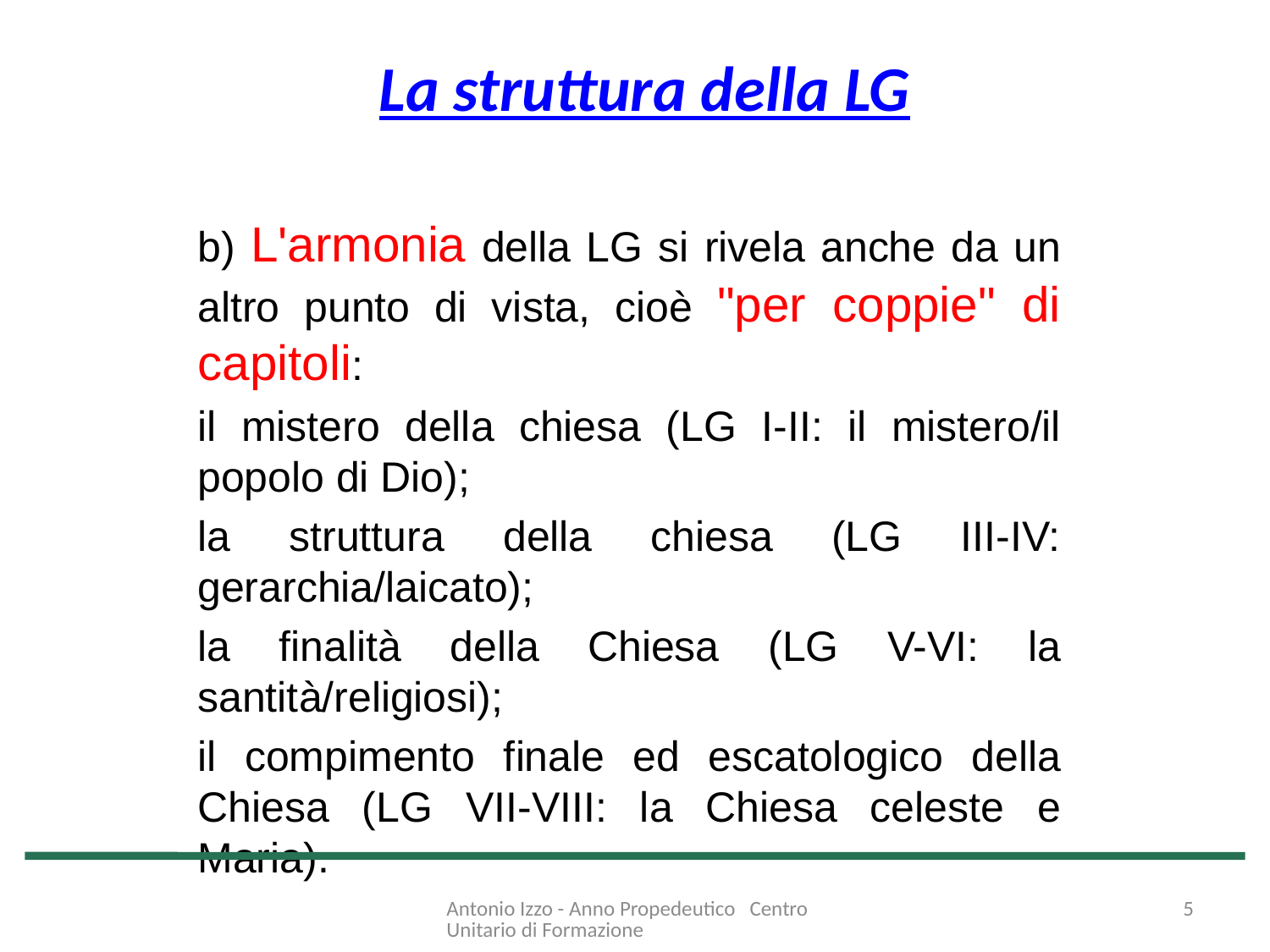

# La struttura della LG

b) L'armonia della LG si rivela anche da un altro punto di vista, cioè "per coppie" di capitoli:
il mistero della chiesa (LG I-II: il mistero/il popolo di Dio);
la struttura della chiesa (LG III-IV: gerarchia/laicato);
la finalità della Chiesa (LG V-VI: la santità/religiosi);
il compimento finale ed escatologico della Chiesa (LG VII-VIII: la Chiesa celeste e Maria).

Antonio Izzo - Anno Propedeutico   Centro Unitario di Formazione
5